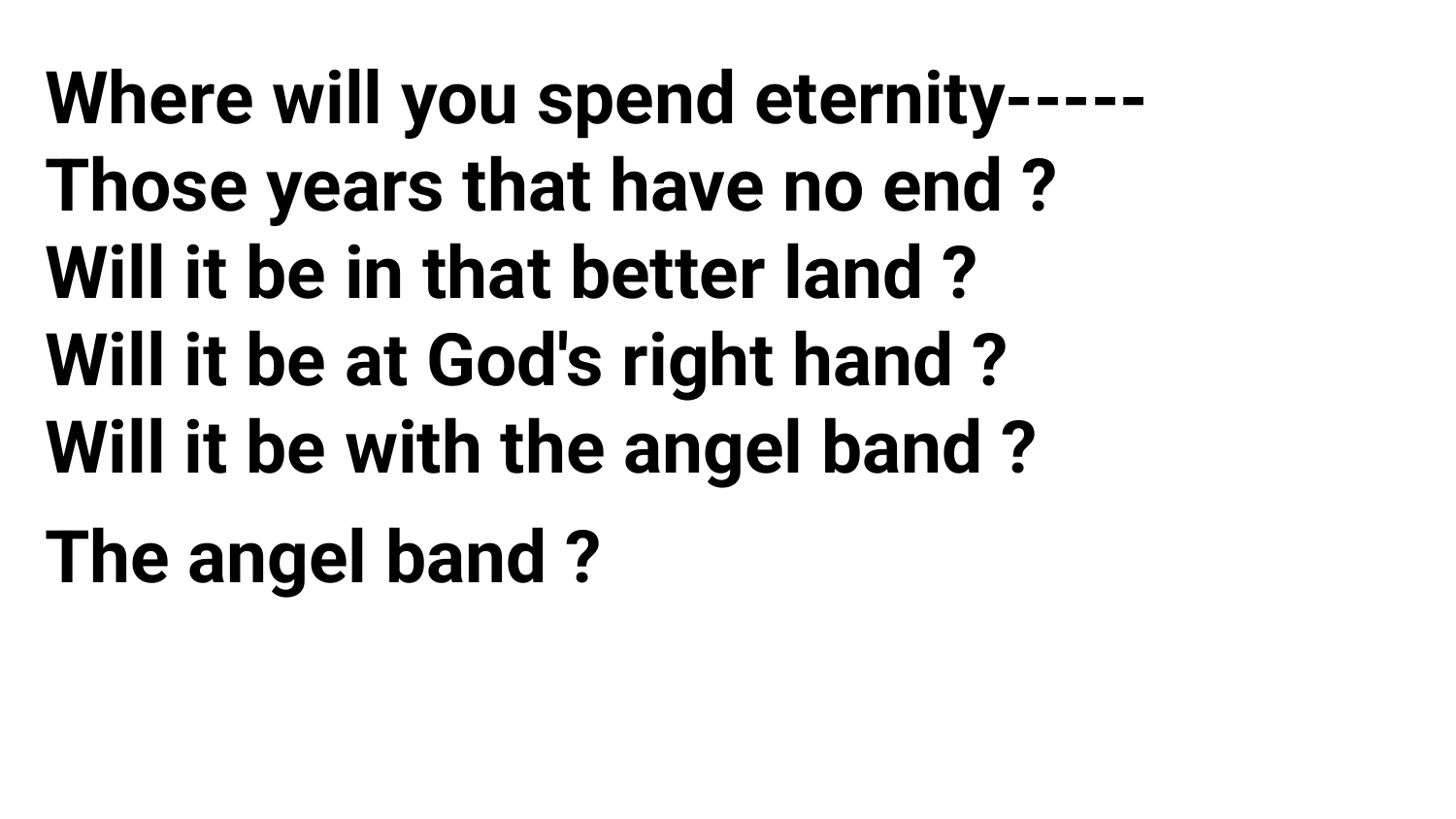

Where will you spend eternity-----
Those years that have no end ?
Will it be in that better land ?
Will it be at God's right hand ?
Will it be with the angel band ?
The angel band ?